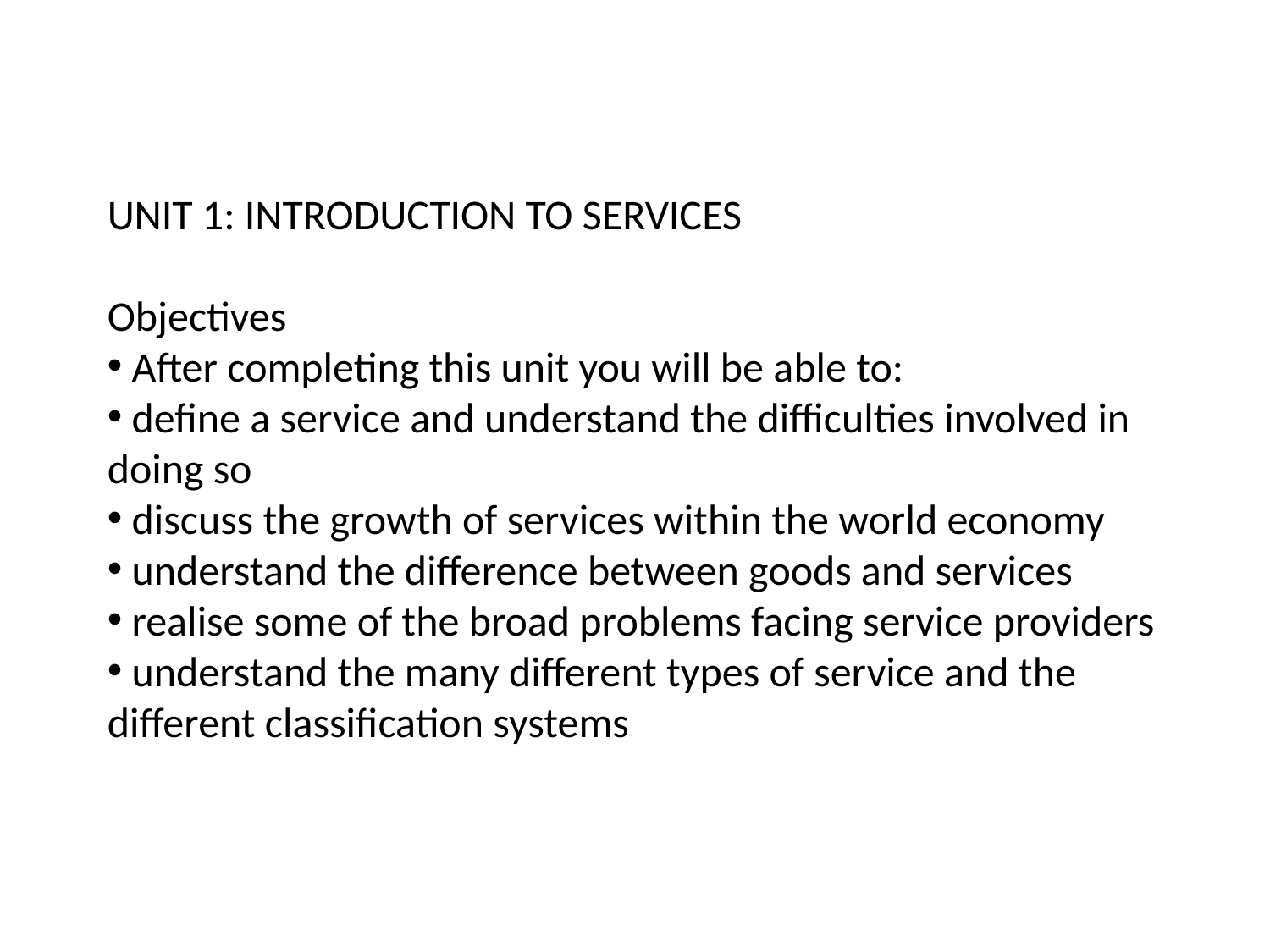

UNIT 1: INTRODUCTION TO SERVICES

Objectives
 After completing this unit you will be able to:
 define a service and understand the difficulties involved in doing so
 discuss the growth of services within the world economy
 understand the difference between goods and services
 realise some of the broad problems facing service providers
 understand the many different types of service and the different classification systems